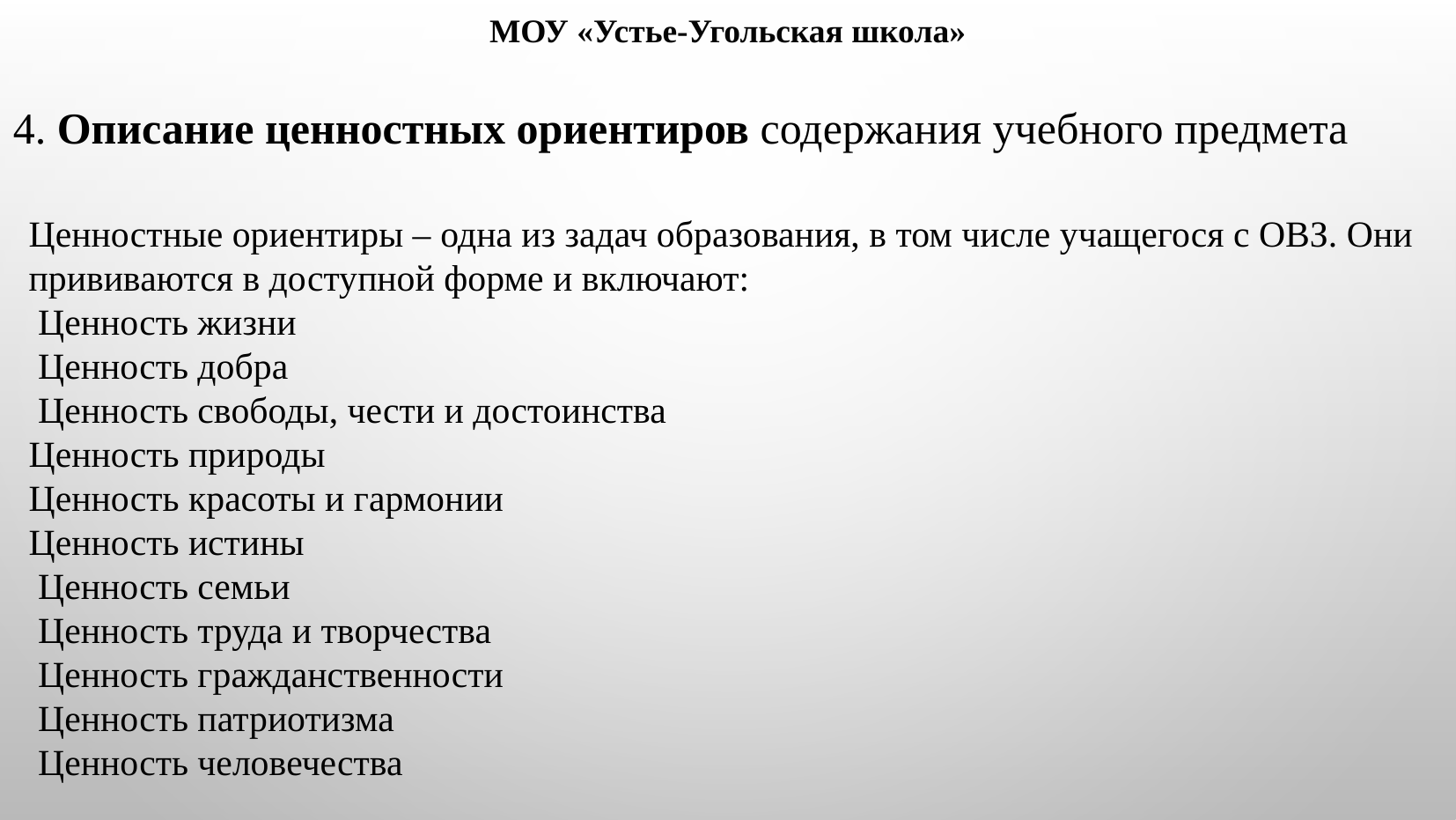

МОУ «Устье-Угольская школа»
4. Описание ценностных ориентиров содержания учебного предмета

Ценностные ориентиры – одна из задач образования, в том числе учащегося с ОВЗ. Они прививаются в доступной форме и включают:
 Ценность жизни
 Ценность добра
 Ценность свободы, чести и достоинства
Ценность природы
Ценность красоты и гармонии
Ценность истины
 Ценность семьи
 Ценность труда и творчества
 Ценность гражданственности
 Ценность патриотизма
 Ценность человечества